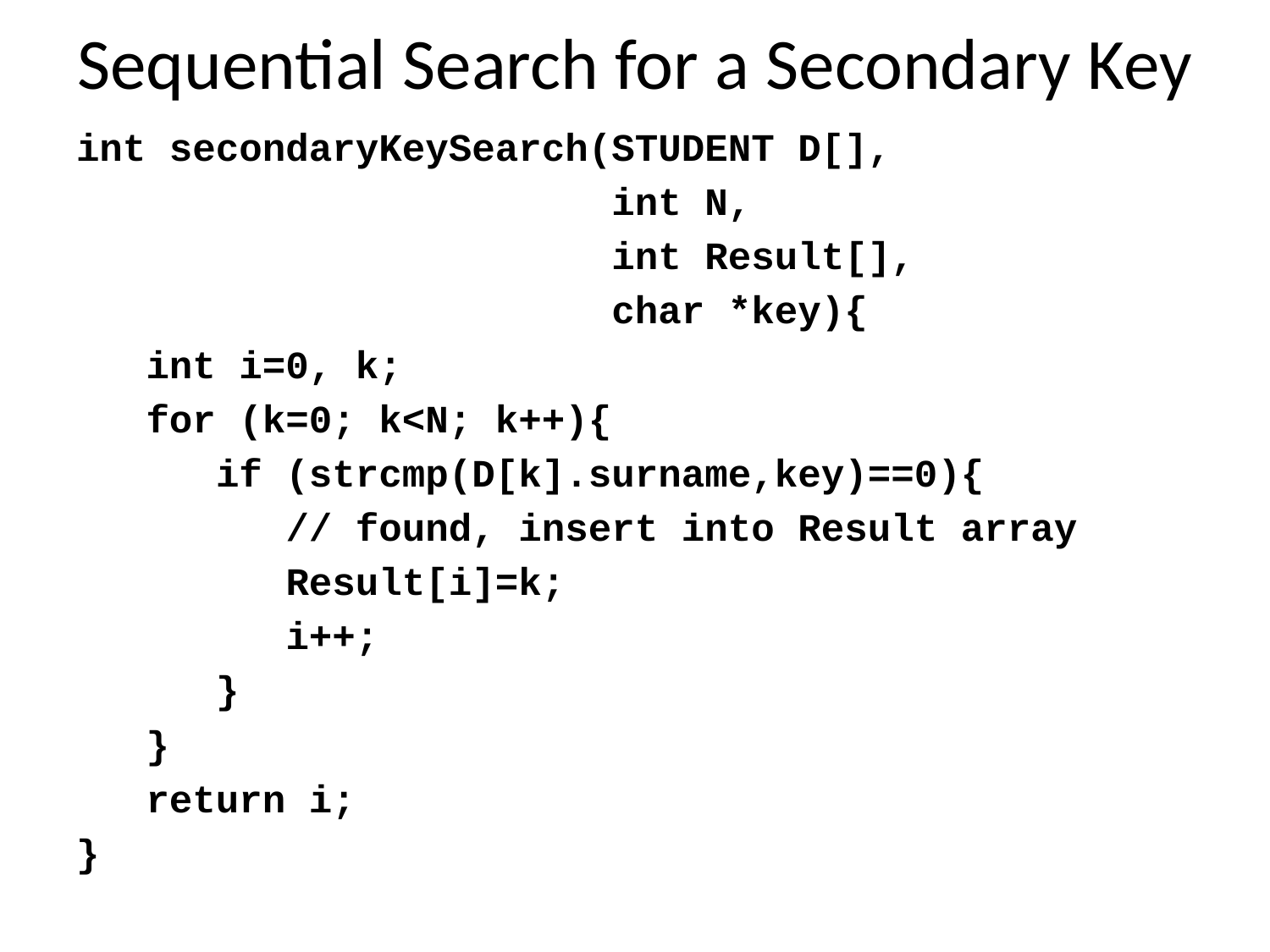

# Sequential Search for a Secondary Key
int secondaryKeySearch(STUDENT D[],
                       int N,
                       int Result[],
                       char *key){
   int i=0, k;
   for (k=0; k<N; k++){
      if (strcmp(D[k].surname,key)==0){
         // found, insert into Result array
         Result[i]=k;
         i++;
      }
   }
   return i;
}